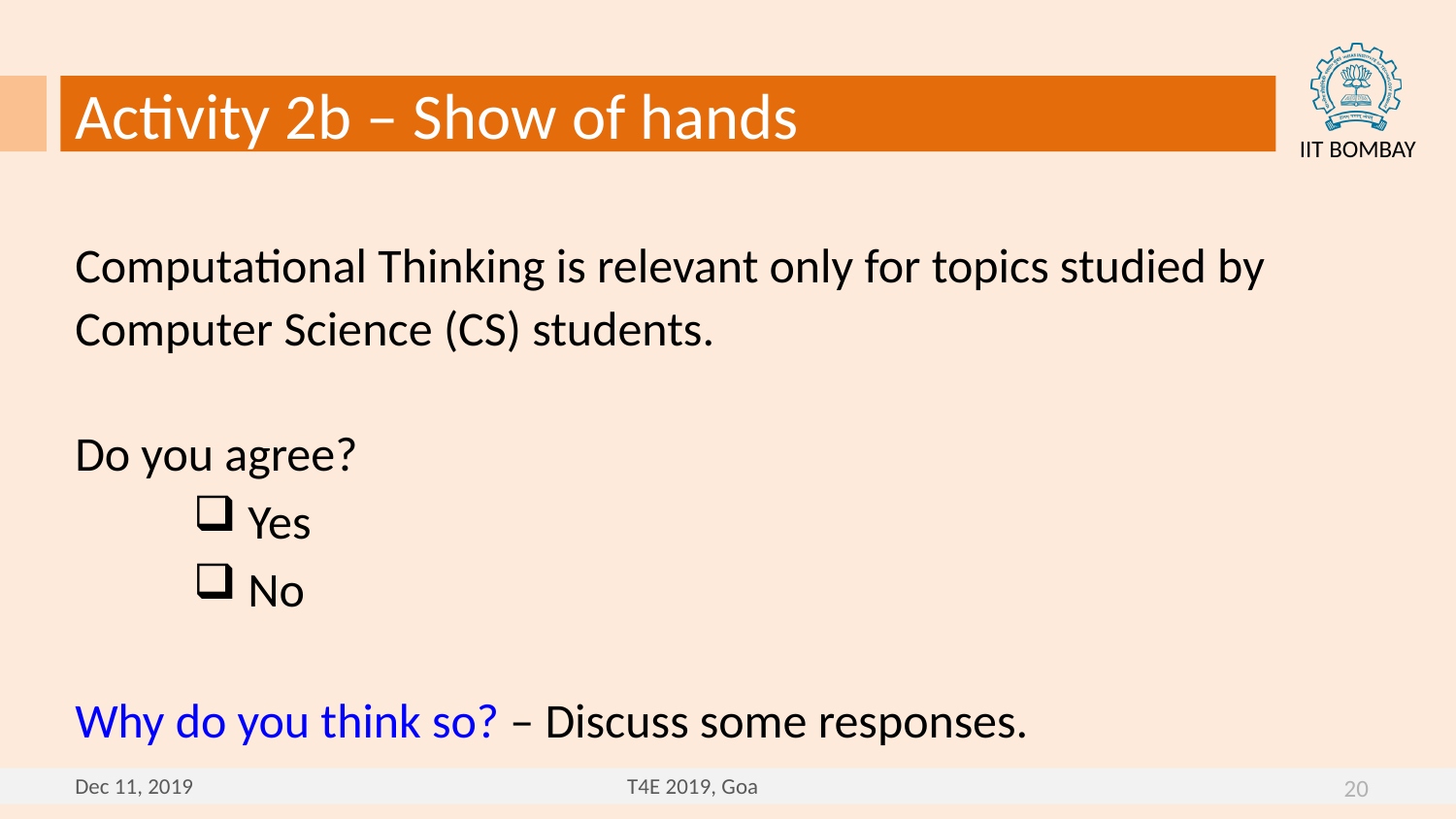

Activity 2b – Show of hands

Computational Thinking is relevant only for topics studied by Computer Science (CS) students.

Do you agree?
Yes
No

Why do you think so? – Discuss some responses.
20